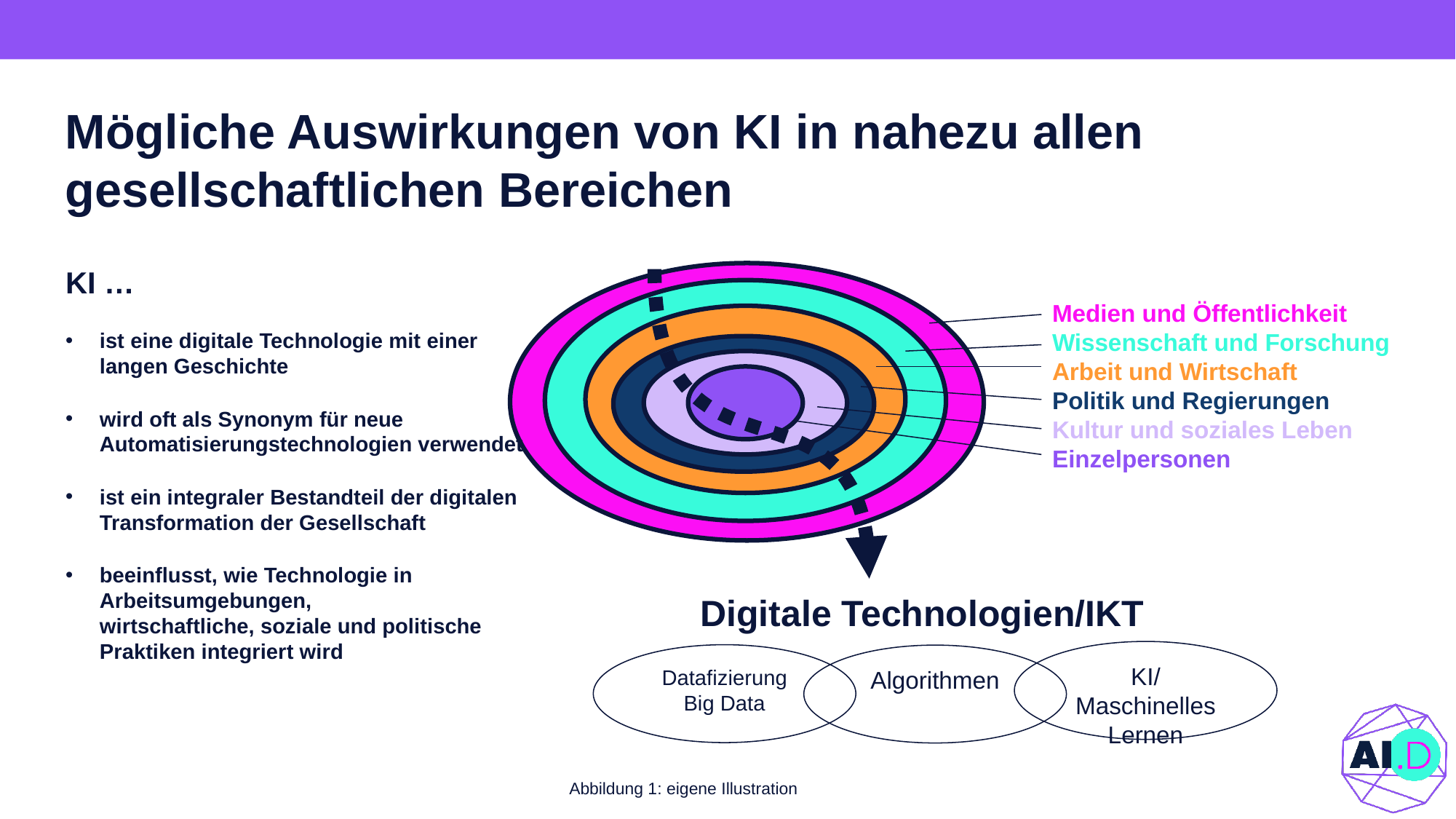

# Mögliche Auswirkungen von KI in nahezu allen gesellschaftlichen Bereichen
KI …
ist eine digitale Technologie mit einer langen Geschichte
wird oft als Synonym für neue Automatisierungstechnologien verwendet
ist ein integraler Bestandteil der digitalen Transformation der Gesellschaft
beeinflusst, wie Technologie in Arbeitsumgebungen,
wirtschaftliche, soziale und politische Praktiken integriert wird

Medien und Öffentlichkeit
Wissenschaft und Forschung
Arbeit und Wirtschaft
Politik und Regierungen
Kultur und soziales Leben
Einzelpersonen

Digitale Technologien/IKT
KI/Maschinelles Lernen
Datafizierung
Big Data
Algorithmen
Abbildung 1: eigene Illustration